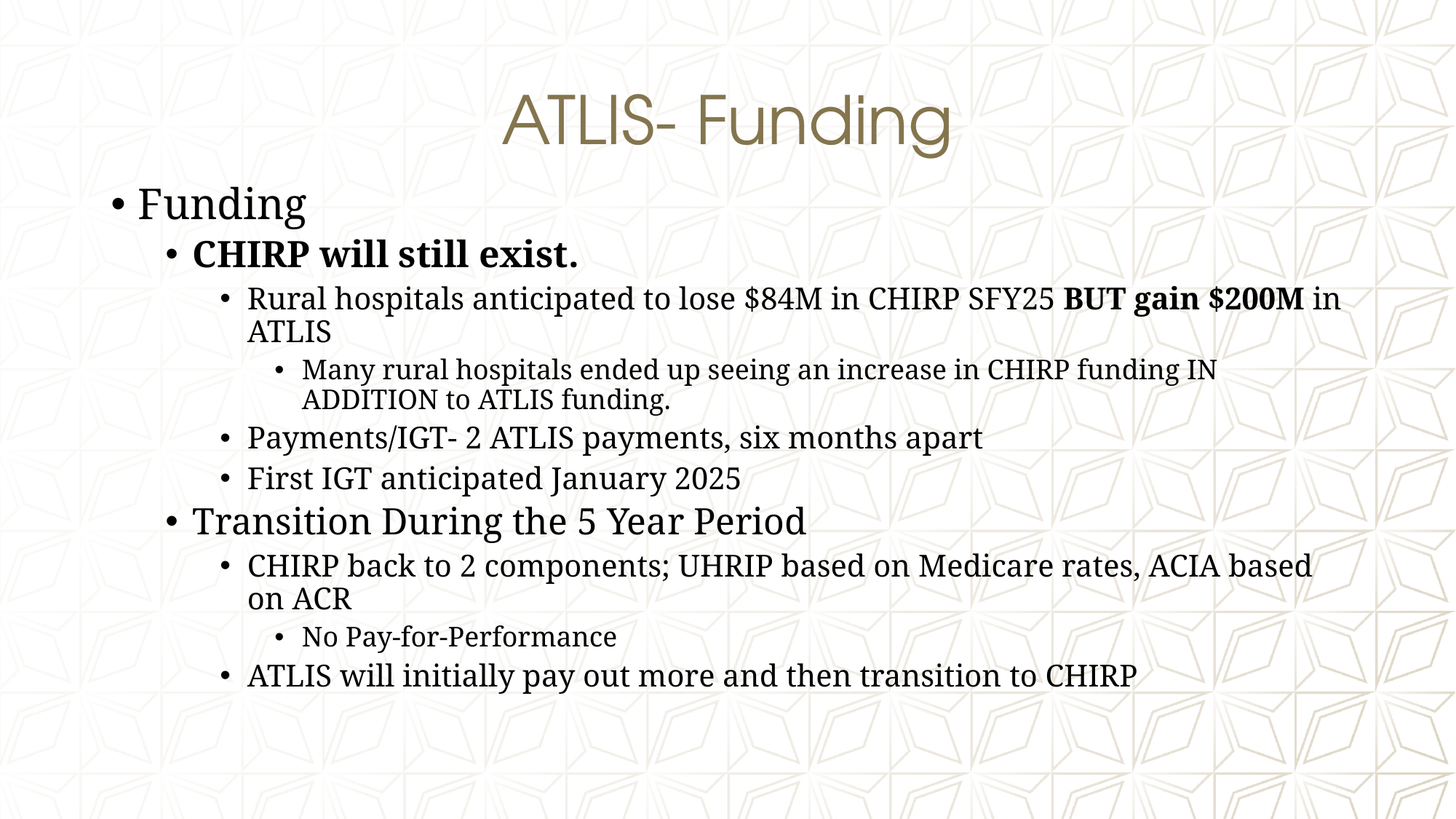

# ATLIS- Funding
Funding
CHIRP will still exist.
Rural hospitals anticipated to lose $84M in CHIRP SFY25 BUT gain $200M in ATLIS
Many rural hospitals ended up seeing an increase in CHIRP funding IN ADDITION to ATLIS funding.
Payments/IGT- 2 ATLIS payments, six months apart
First IGT anticipated January 2025
Transition During the 5 Year Period
CHIRP back to 2 components; UHRIP based on Medicare rates, ACIA based on ACR
No Pay-for-Performance
ATLIS will initially pay out more and then transition to CHIRP